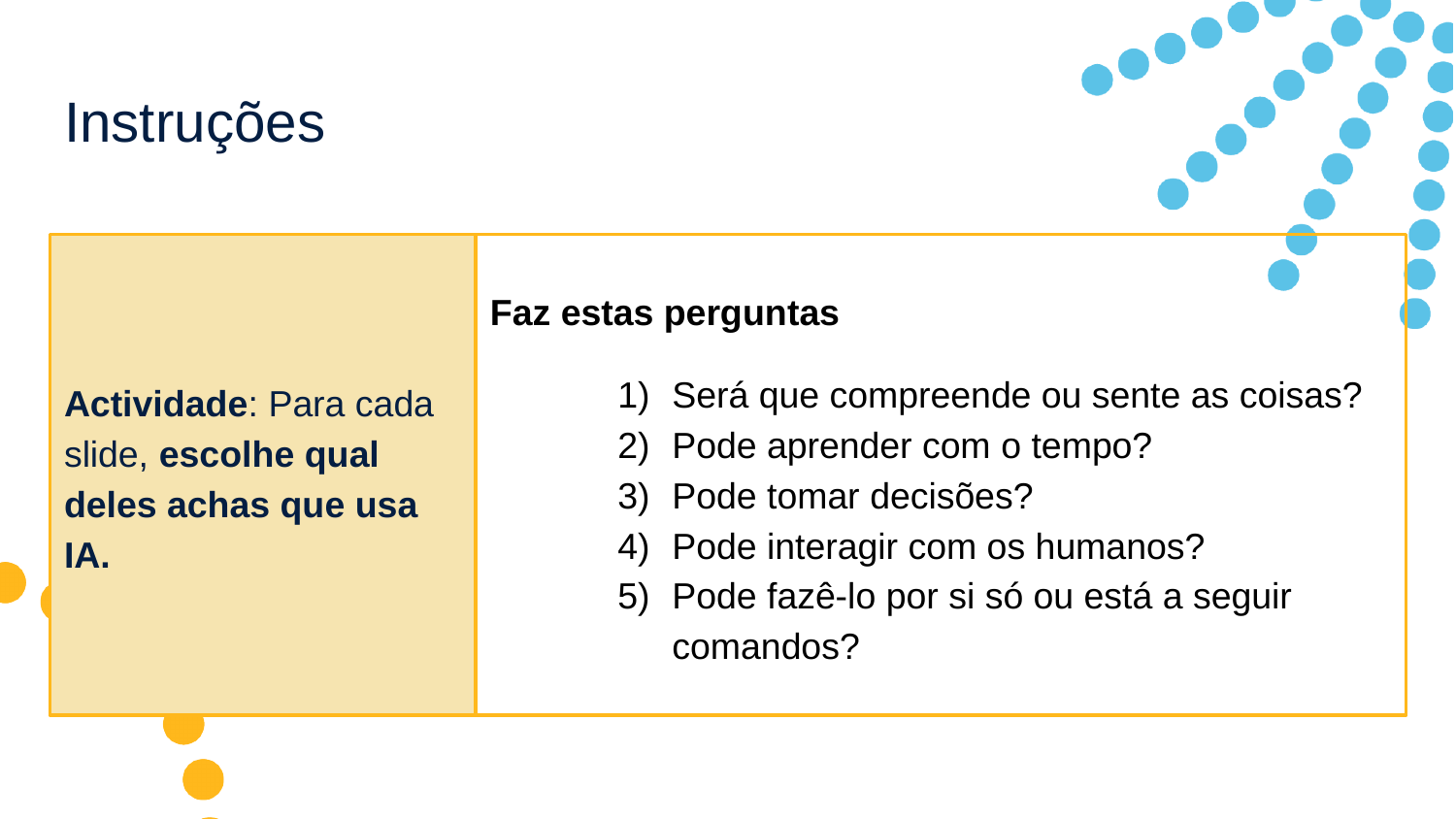

# Instruções
Actividade: Para cada slide, escolhe qual deles achas que usa IA.
Faz estas perguntas
Será que compreende ou sente as coisas?
Pode aprender com o tempo?
Pode tomar decisões?
Pode interagir com os humanos?
Pode fazê-lo por si só ou está a seguir comandos?